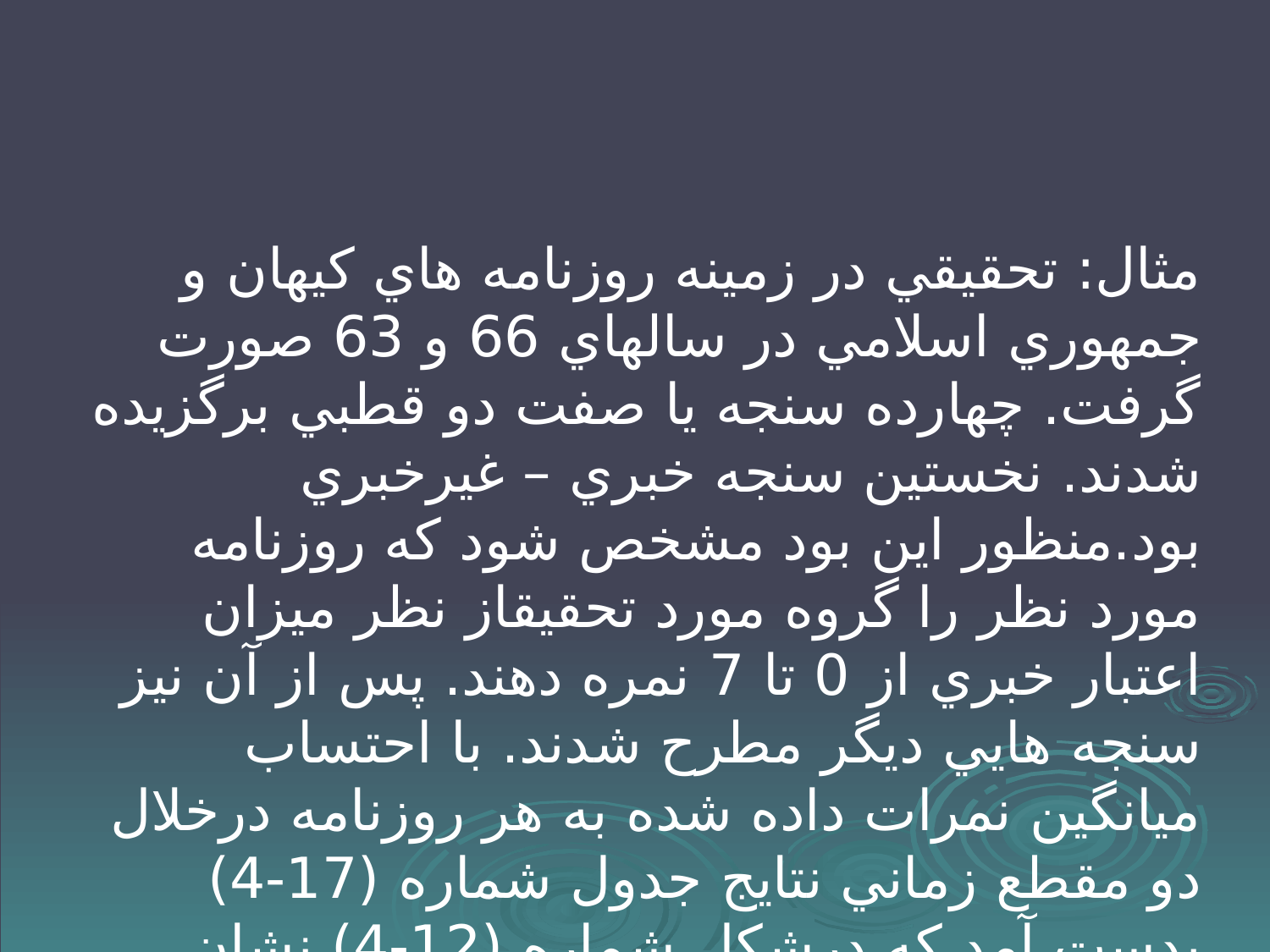

#
مثال: تحقيقي در زمينه روزنامه هاي كيهان و جمهوري اسلامي در سالهاي 66 و 63 صورت گرفت. چهارده سنجه يا صفت دو قطبي برگزيده شدند. نخستين سنجه خبري – غيرخبري بود.منظور اين بود مشخص شود كه روزنامه مورد نظر را گروه مورد تحقيقاز نظر ميزان اعتبار خبري از 0 تا 7 نمره دهند. پس از آن نيز سنجه هايي ديگر مطرح شدند. با احتساب ميانگين نمرات داده شده به هر روزنامه درخلال دو مقطع زماني نتايج جدول شماره (17-4) بدست آمد كه درشكل شماره (12-4) نشان داده شده است.